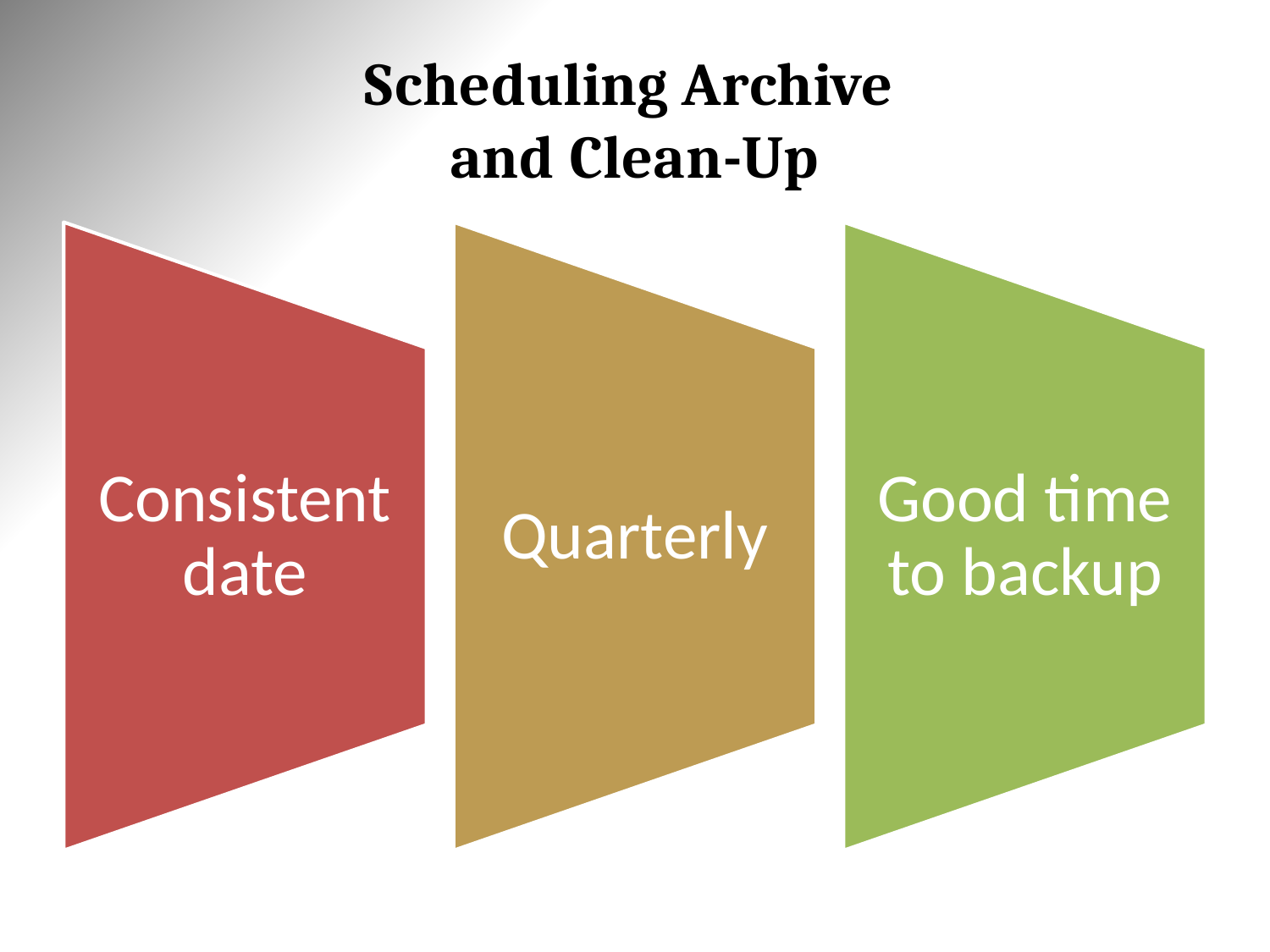

# Scheduling Archive and Clean-Up
Consistent date
Quarterly
Good time to backup